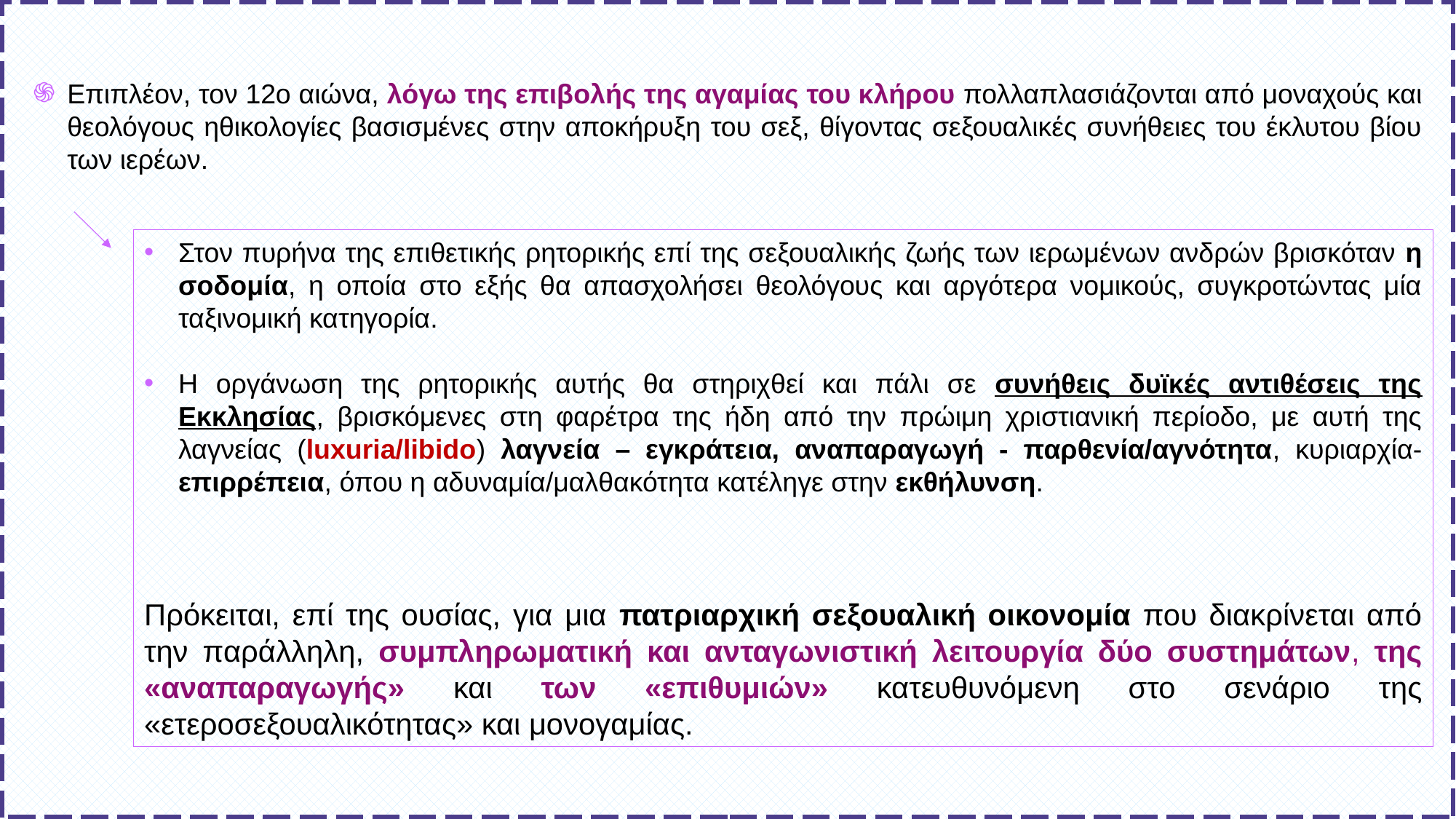

Επιπλέον, τον 12ο αιώνα, λόγω της επιβολής της αγαμίας του κλήρου πολλαπλασιάζονται από μοναχούς και θεολόγους ηθικολογίες βασισμένες στην αποκήρυξη του σεξ, θίγοντας σεξουαλικές συνήθειες του έκλυτου βίου των ιερέων.
Στον πυρήνα της επιθετικής ρητορικής επί της σεξουαλικής ζωής των ιερωμένων ανδρών βρισκόταν η σοδομία, η οποία στο εξής θα απασχολήσει θεολόγους και αργότερα νομικούς, συγκροτώντας μία ταξινομική κατηγορία.

Η οργάνωση της ρητορικής αυτής θα στηριχθεί και πάλι σε συνήθεις δυϊκές αντιθέσεις της Εκκλησίας, βρισκόμενες στη φαρέτρα της ήδη από την πρώιμη χριστιανική περίοδο, με αυτή της λαγνείας (luxuria/libido) λαγνεία – εγκράτεια, αναπαραγωγή - παρθενία/αγνότητα, κυριαρχία-επιρρέπεια, όπου η αδυναμία/μαλθακότητα κατέληγε στην εκθήλυνση.

Πρόκειται, επί της ουσίας, για μια πατριαρχική σεξουαλική οικονομία που διακρίνεται από την παράλληλη, συμπληρωματική και ανταγωνιστική λειτουργία δύο συστημάτων, της «αναπαραγωγής» και των «επιθυμιών» κατευθυνόμενη στο σενάριο της «ετεροσεξουαλικότητας» και μονογαμίας.